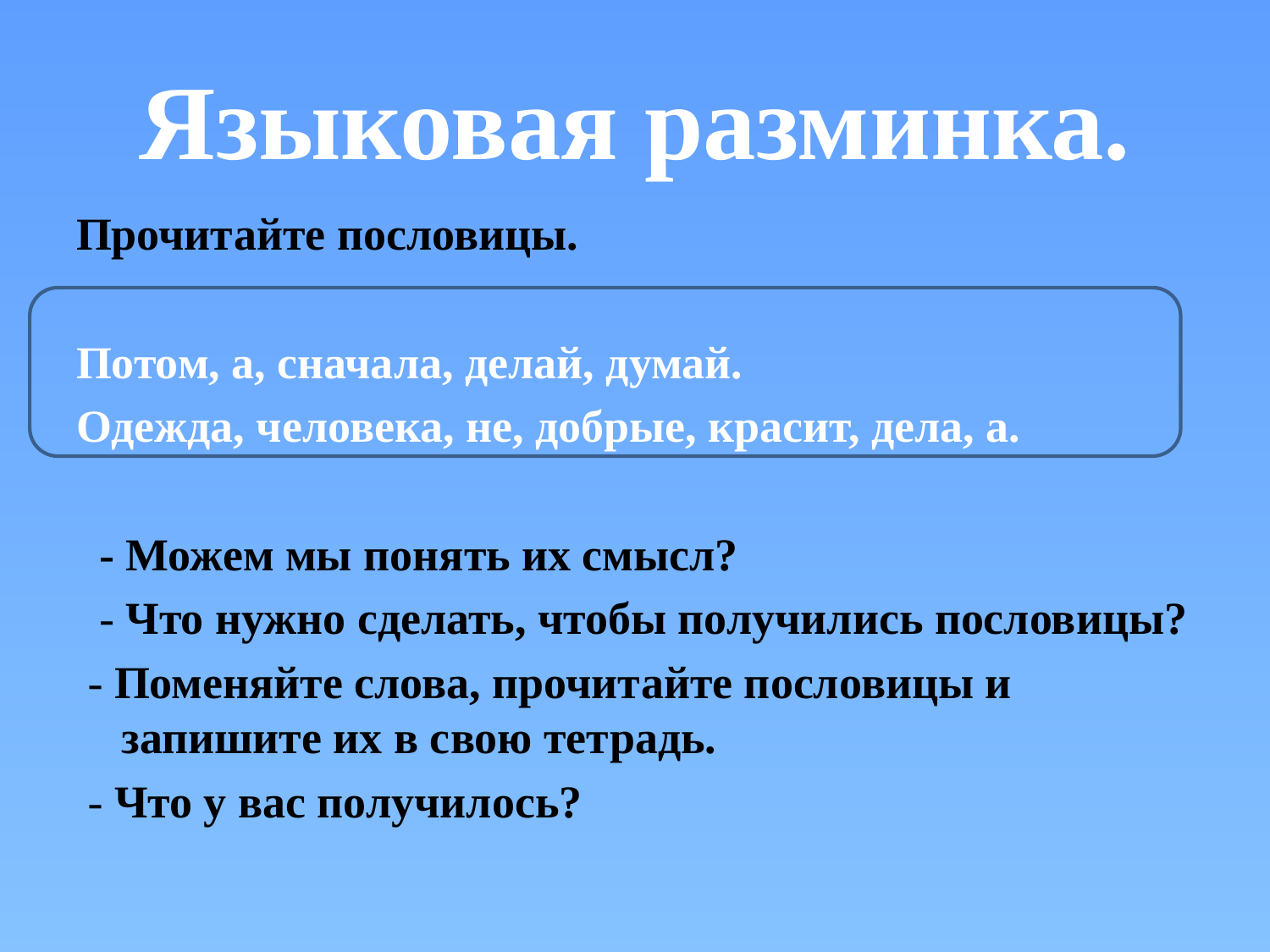

# Языковая разминка.
Прочитайте пословицы.

Потом, а, сначала, делай, думай.
Одежда, человека, не, добрые, красит, дела, а.

  - Можем мы понять их смысл?
  - Что нужно сделать, чтобы получились пословицы?
 - Поменяйте слова, прочитайте пословицы и запишите их в свою тетрадь.
 - Что у вас получилось?